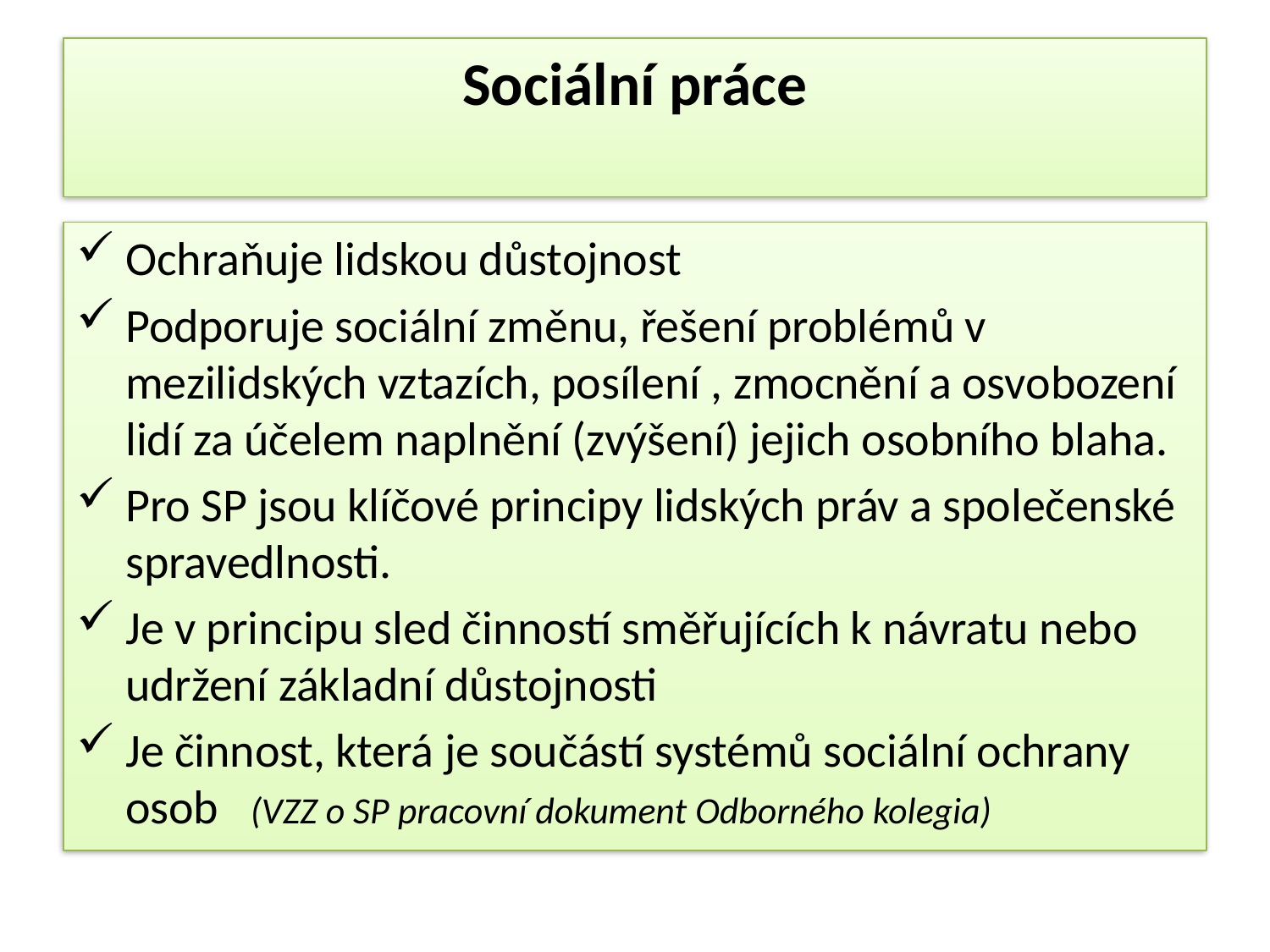

# Sociální práce
Ochraňuje lidskou důstojnost
Podporuje sociální změnu, řešení problémů v mezilidských vztazích, posílení , zmocnění a osvobození lidí za účelem naplnění (zvýšení) jejich osobního blaha.
Pro SP jsou klíčové principy lidských práv a společenské spravedlnosti.
Je v principu sled činností směřujících k návratu nebo udržení základní důstojnosti
Je činnost, která je součástí systémů sociální ochrany osob   (VZZ o SP pracovní dokument Odborného kolegia)